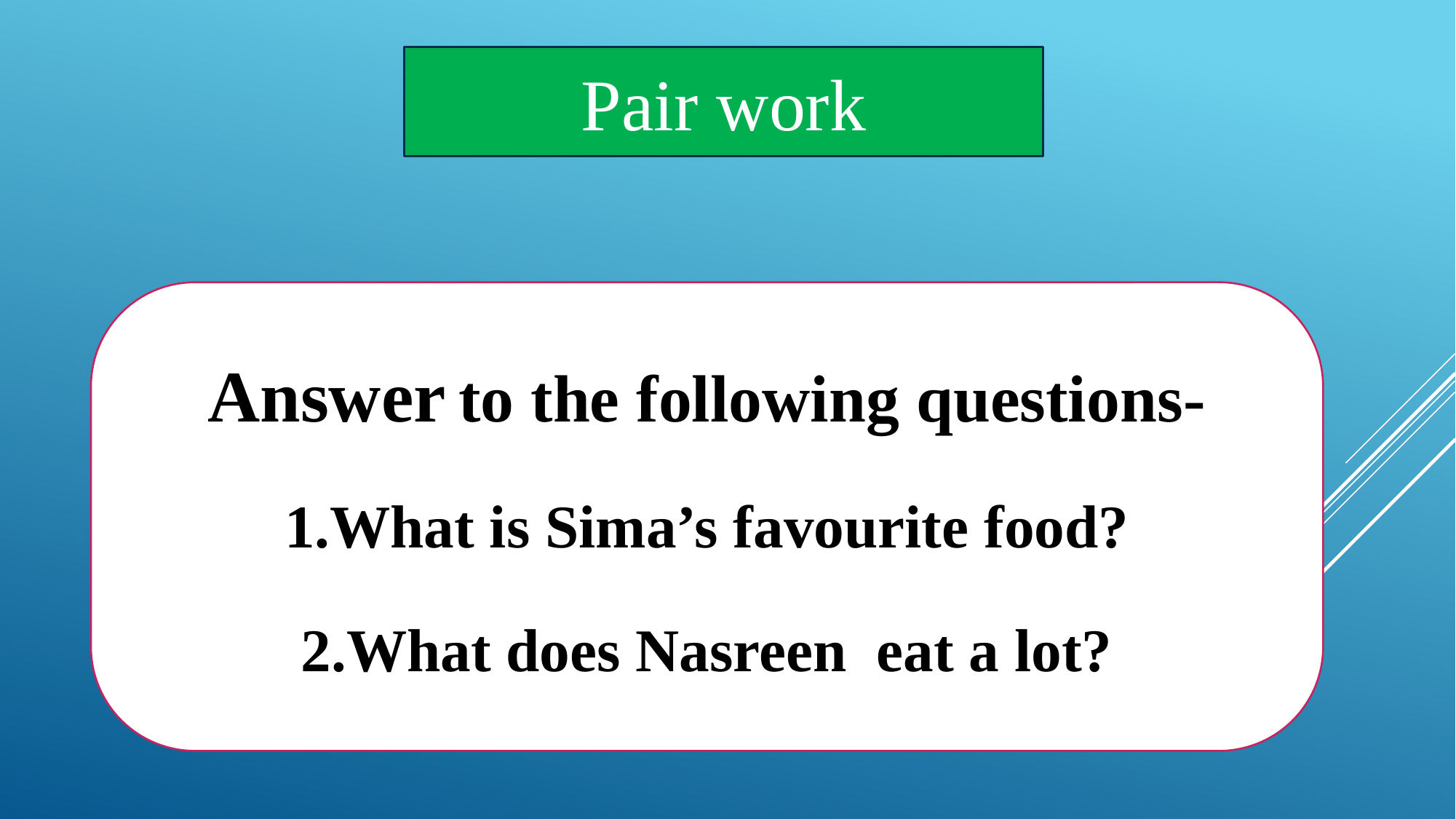

Pair work
Answer to the following questions-

1.What is Sima’s favourite food?

2.What does Nasreen  eat a lot?